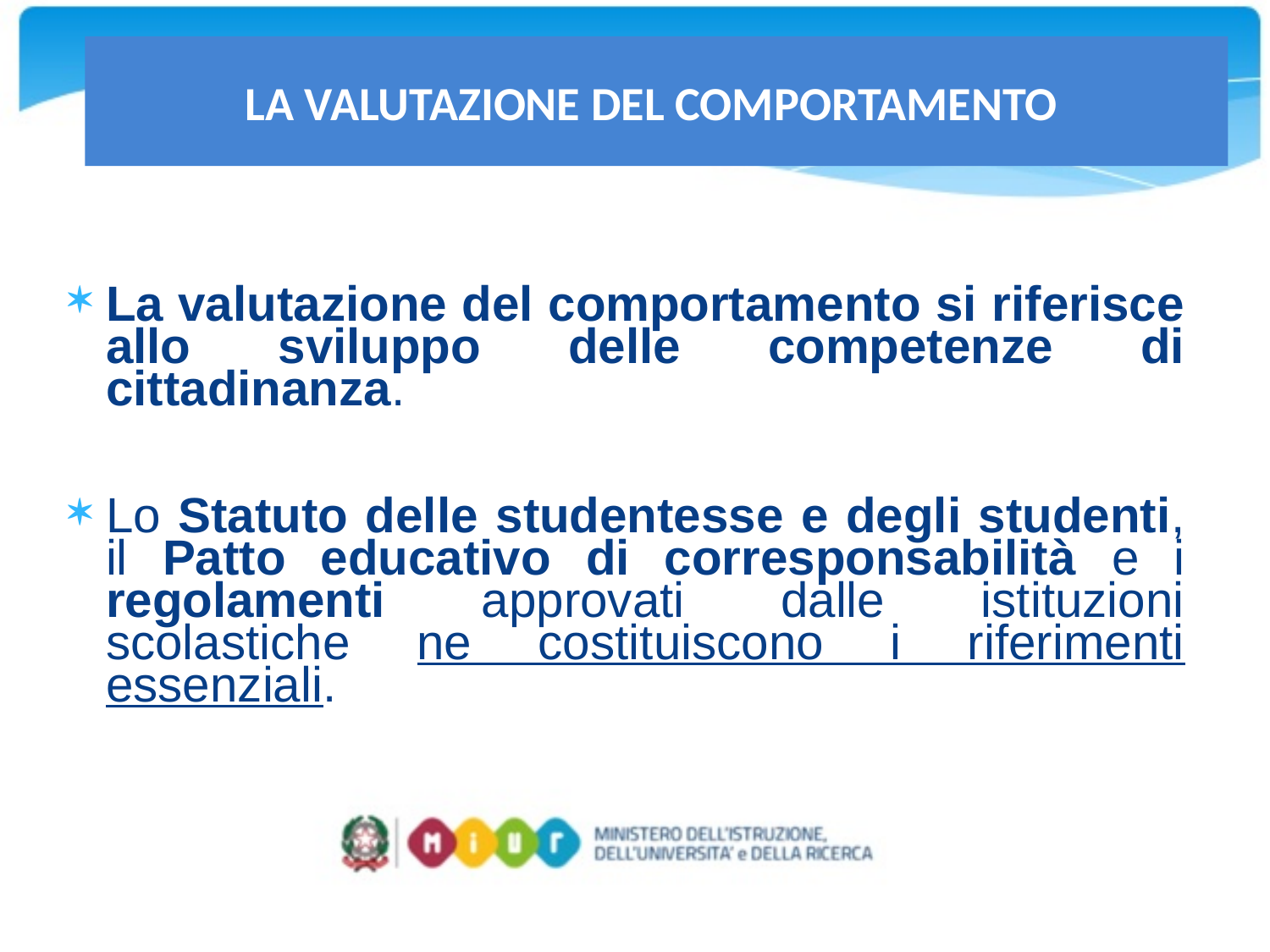

# LA VALUTAZIONE DEL COMPORTAMENTO

La valutazione del comportamento si riferisce allo sviluppo delle competenze di cittadinanza.

Lo Statuto delle studentesse e degli studenti, il Patto educativo di corresponsabilità e i regolamenti approvati dalle istituzioni scolastiche ne costituiscono i riferimenti essenziali.